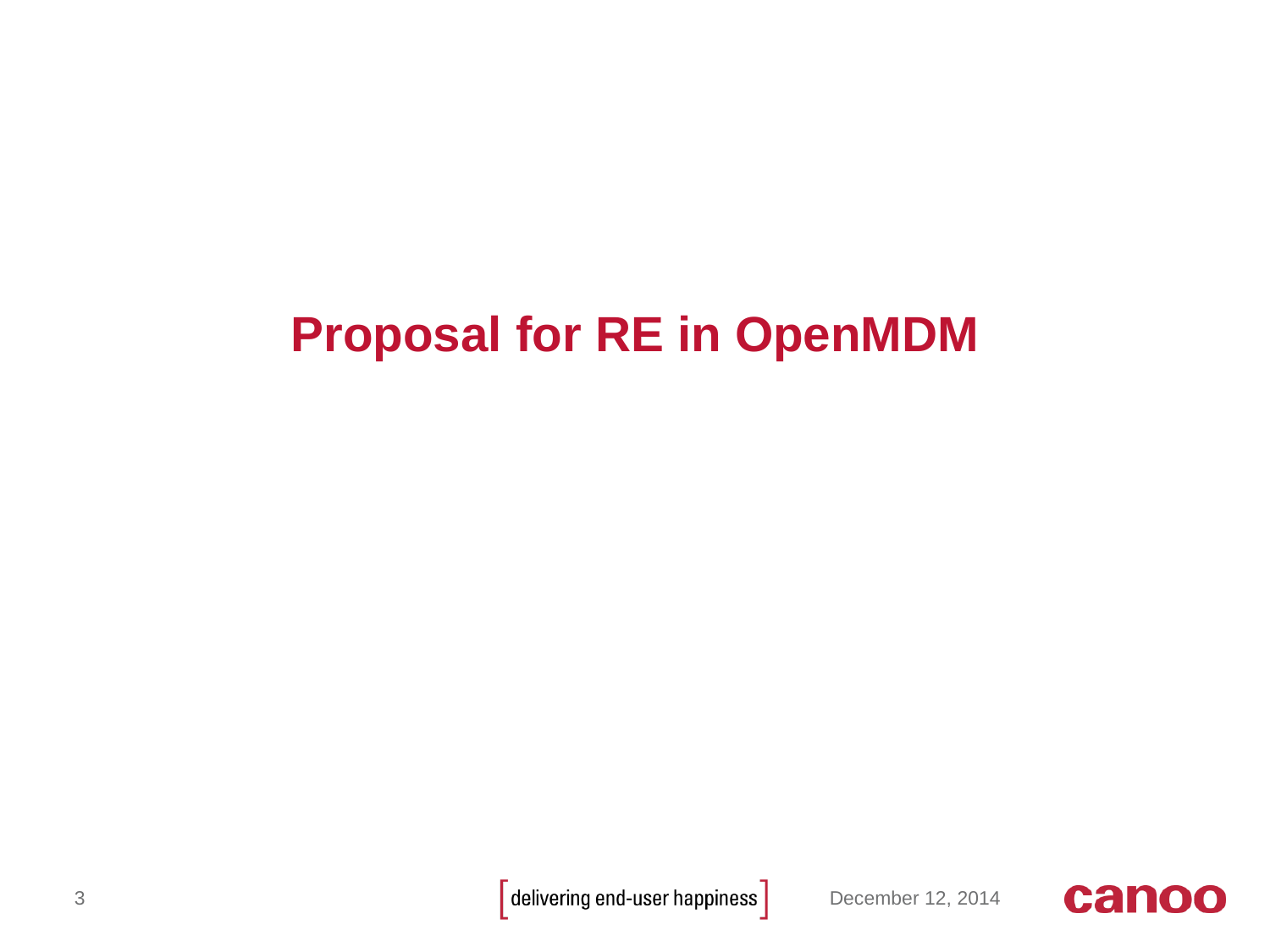

# Proposal for RE in OpenMDM

3
December 12, 2014